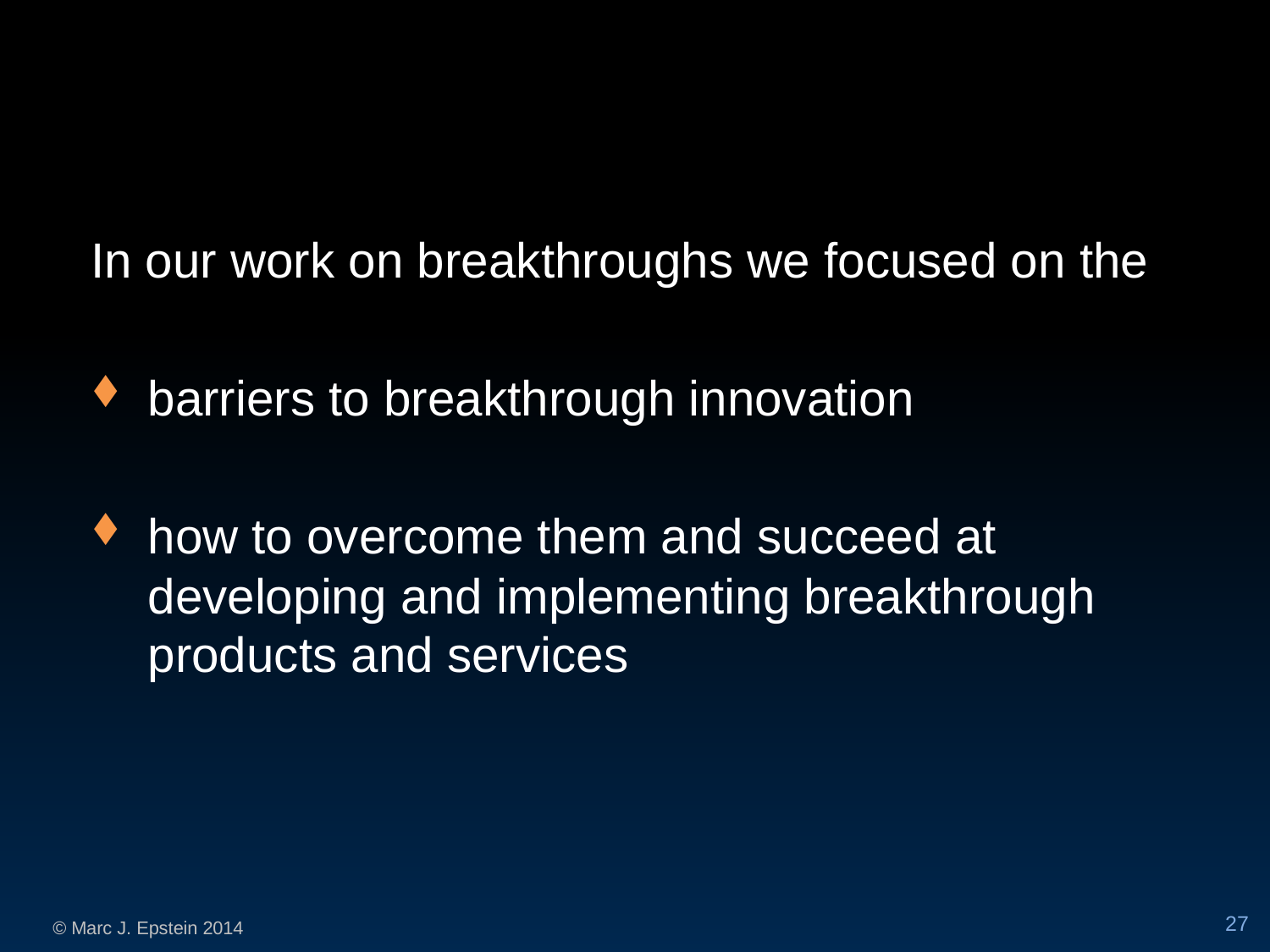

In our work on breakthroughs we focused on the

barriers to breakthrough innovation

how to overcome them and succeed at developing and implementing breakthrough products and services
27